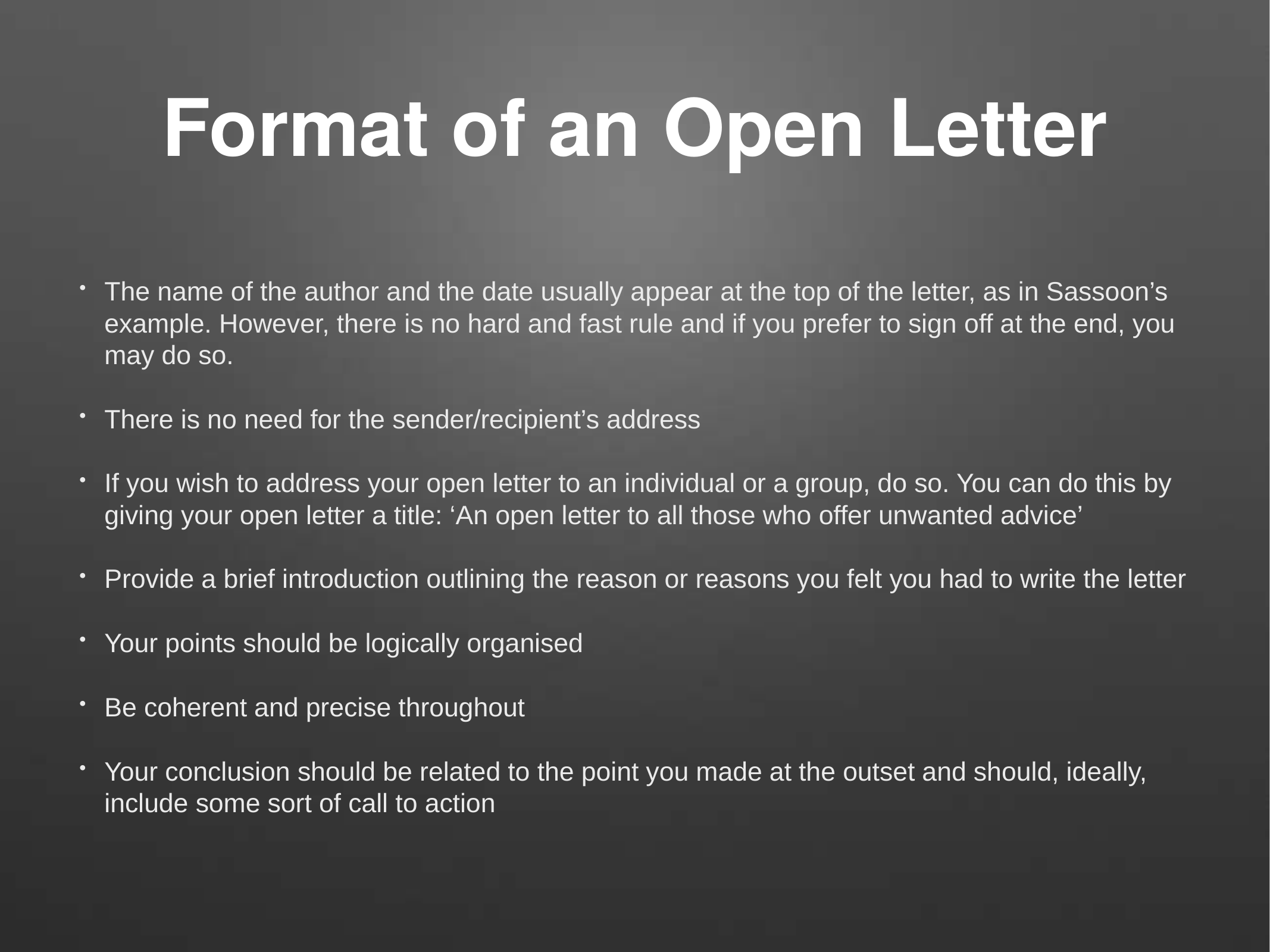

# Format of an Open Letter
The name of the author and the date usually appear at the top of the letter, as in Sassoon’s example. However, there is no hard and fast rule and if you prefer to sign off at the end, you may do so.
There is no need for the sender/recipient’s address
If you wish to address your open letter to an individual or a group, do so. You can do this by giving your open letter a title: ‘An open letter to all those who offer unwanted advice’
Provide a brief introduction outlining the reason or reasons you felt you had to write the letter
Your points should be logically organised
Be coherent and precise throughout
Your conclusion should be related to the point you made at the outset and should, ideally, include some sort of call to action